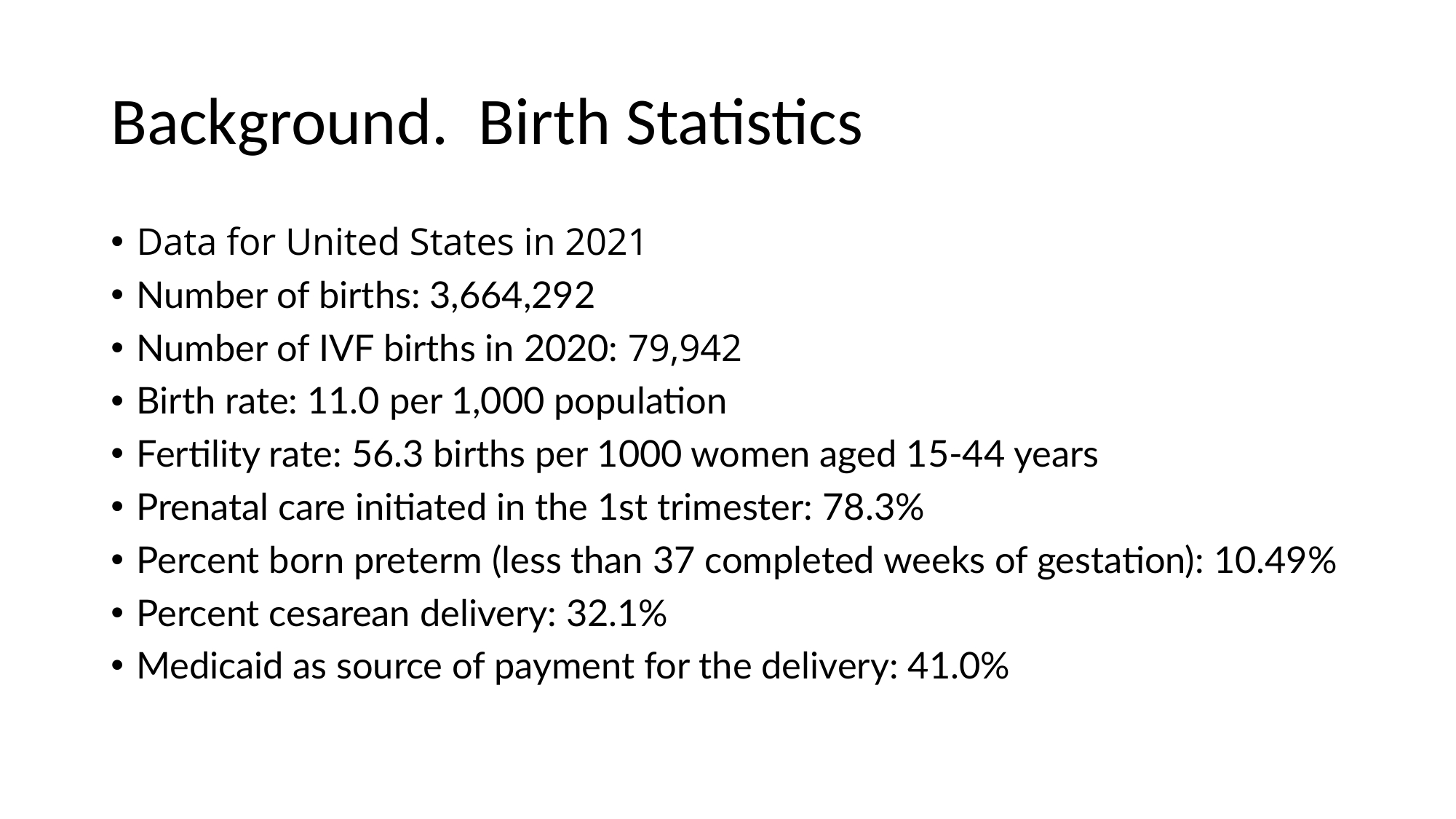

# Background.  Birth Statistics
Data for United States in 2021
Number of births: 3,664,292
Number of IVF births in 2020: 79,942
Birth rate: 11.0 per 1,000 population
Fertility rate: 56.3 births per 1000 women aged 15-44 years
Prenatal care initiated in the 1st trimester: 78.3%
Percent born preterm (less than 37 completed weeks of gestation): 10.49%
Percent cesarean delivery: 32.1%
Medicaid as source of payment for the delivery: 41.0%